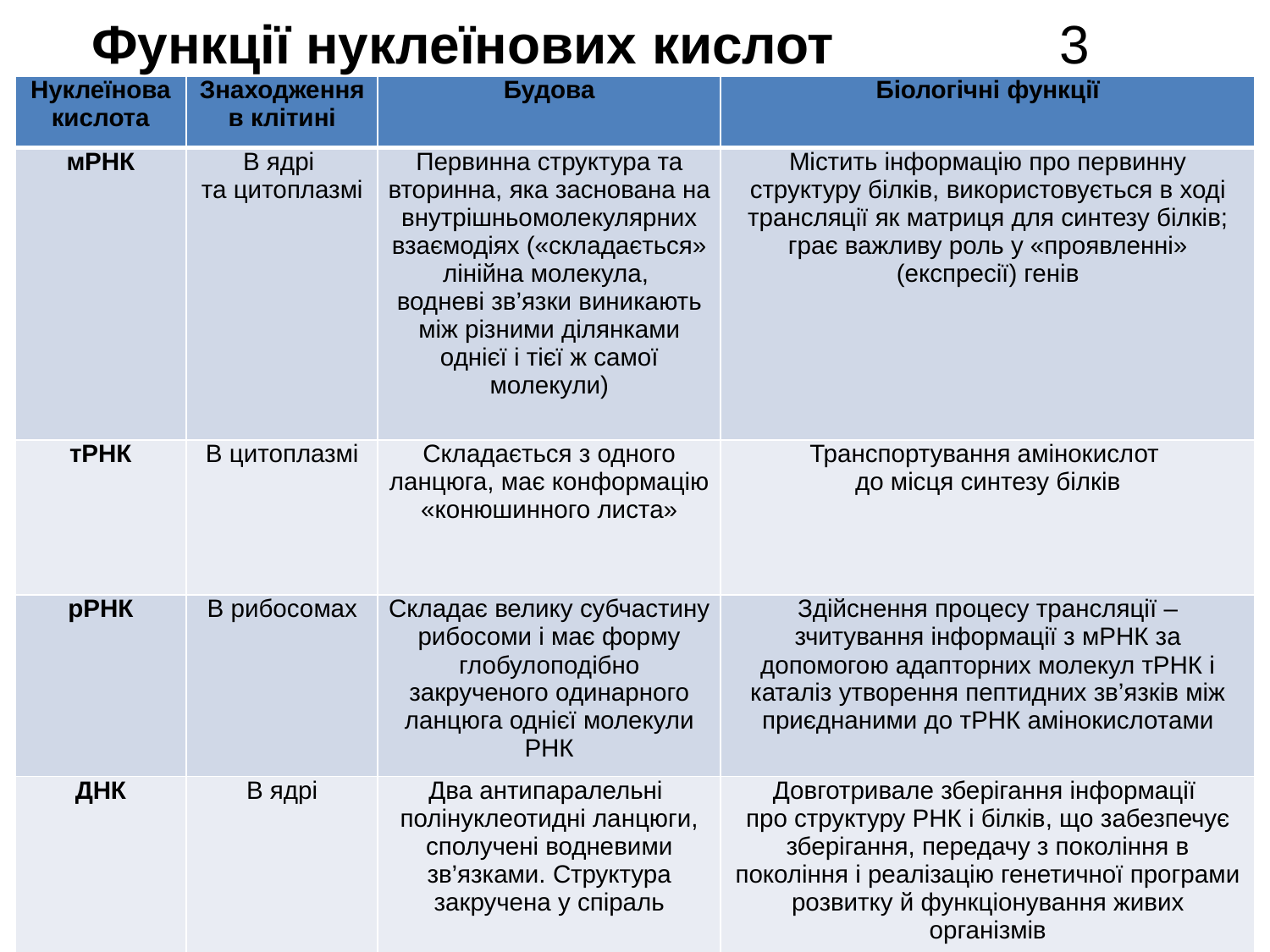

# Функції нуклеїнових кислот               3
| Нуклеїнова кислота | Знаходження в клітині | Будова | Біологічні функції |
| --- | --- | --- | --- |
| мРНК | В ядрі та цитоплазмі | Первинна структура та вторинна, яка заснована на внутрішньомолекулярних взаємодіях («складається» лінійна молекула, водневі зв’язки виникають між різними ділянками однієї і тієї ж самої молекули) | Містить інформацію про первинну структуру білків, використовується в ході трансляції як матриця для синтезу білків; грає важливу роль у «проявленні» (експресії) генів |
| тРНК | В цитоплазмі | Складається з одного ланцюга, має конформацію «конюшинного листа» | Транспортування амінокислот до місця синтезу білків |
| рРНК | В рибосомах | Складає велику субчастину рибосоми і має форму глобулоподібно закрученого одинарного ланцюга однієї молекули РНК | Здійснення процесу трансляції – зчитування інформації з мРНК за допомогою адапторних молекул тРНК і каталіз утворення пептидних зв’язків між приєднаними до тРНК амінокислотами |
| ДНК | В ядрі | Два антипаралельні полінуклеотидні ланцюги, сполучені водневими зв’язками. Структура закручена у спіраль | Довготривале зберігання інформації про структуру РНК і білків, що забезпечує зберігання, передачу з покоління в покоління і реалізацію генетичної програми розвитку й функціонування живих організмів |